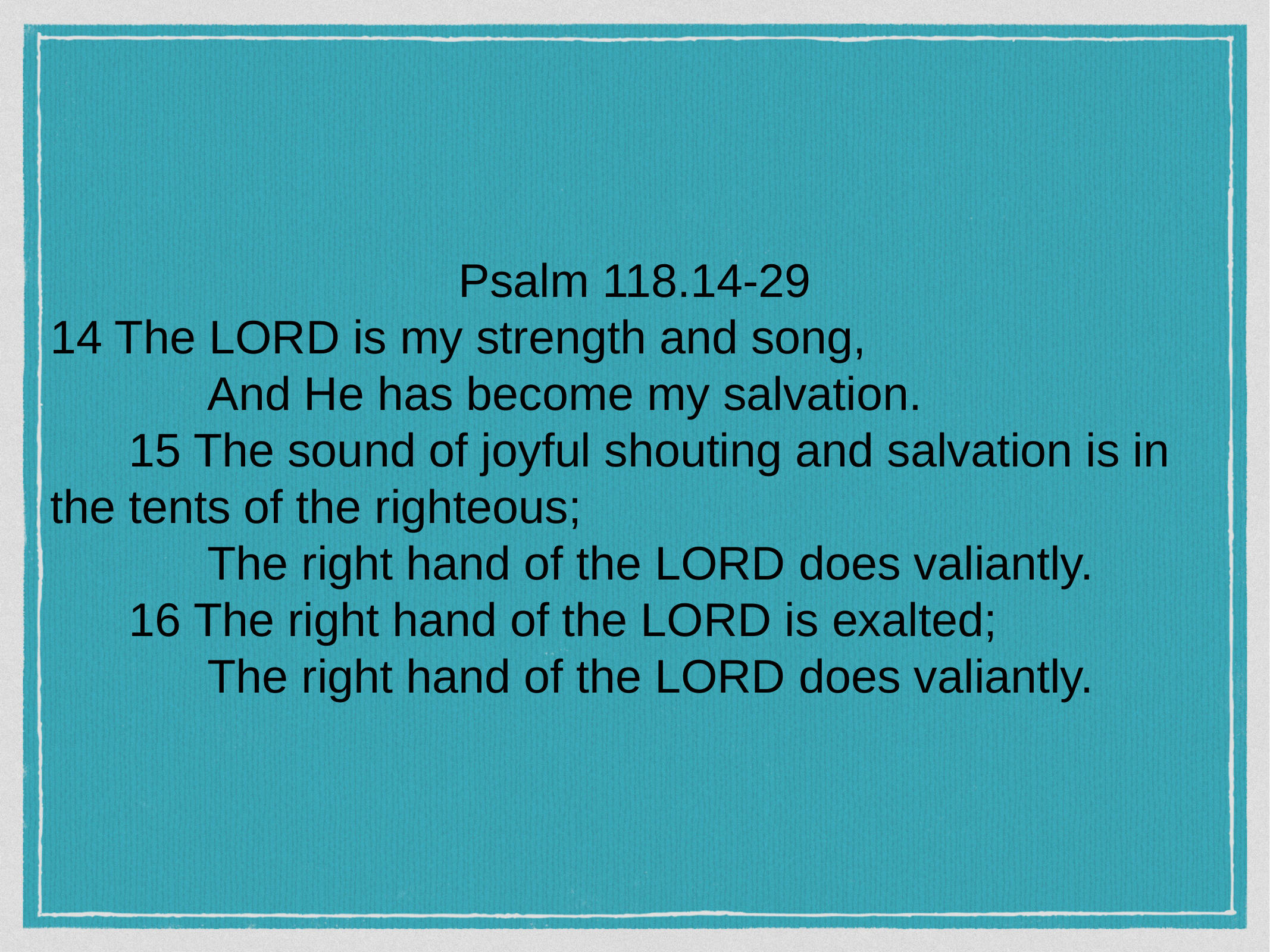

Psalm 118.14-29
14 The LORD is my strength and song,
            And He has become my salvation.
      15 The sound of joyful shouting and salvation is in the tents of the righteous;
            The right hand of the LORD does valiantly.
      16 The right hand of the LORD is exalted;
            The right hand of the LORD does valiantly.